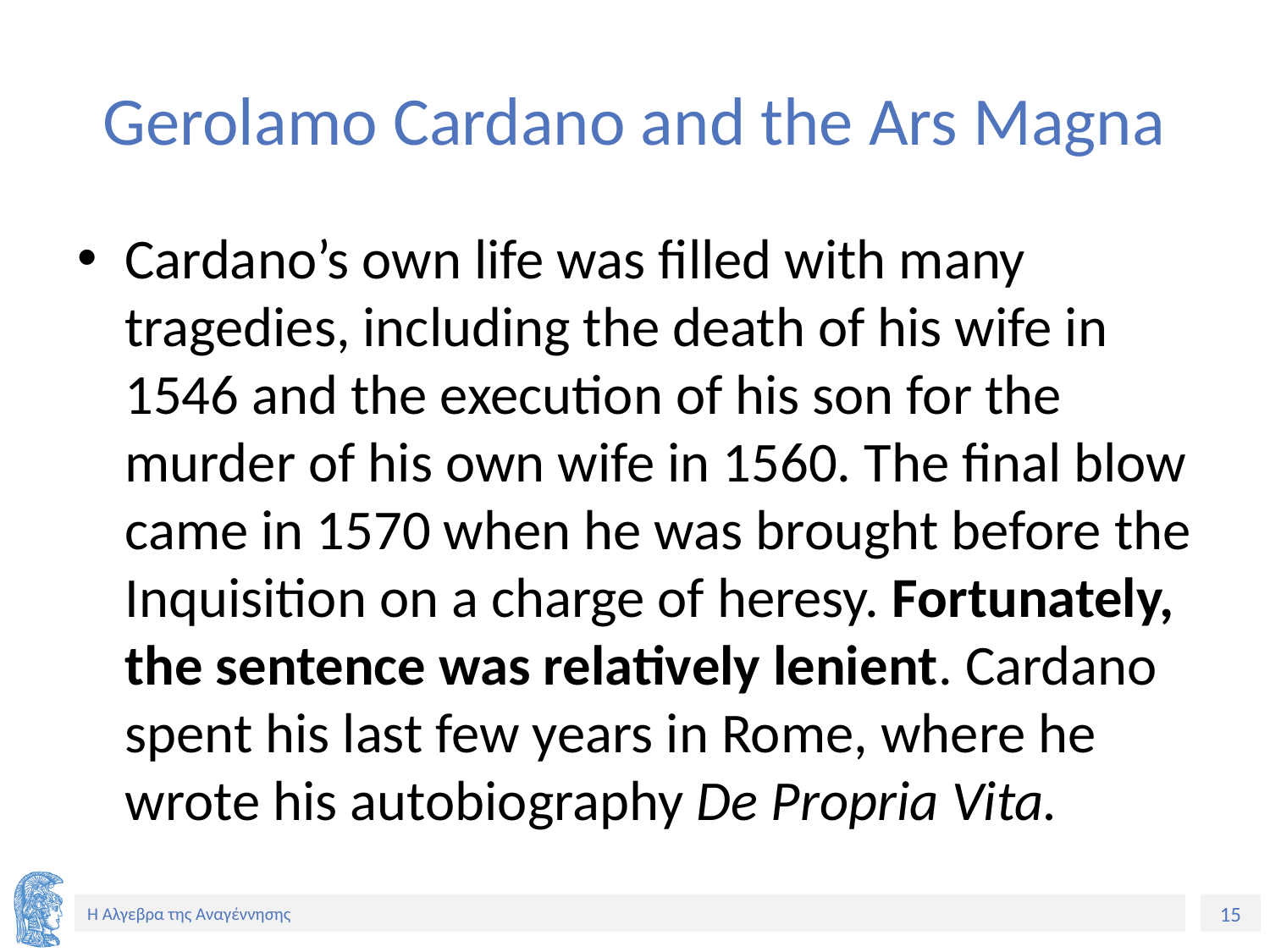

# Gerolamo Cardano and the Ars Magna
Cardano’s own life was filled with many tragedies, including the death of his wife in 1546 and the execution of his son for the murder of his own wife in 1560. The final blow came in 1570 when he was brought before the Inquisition on a charge of heresy. Fortunately, the sentence was relatively lenient. Cardano spent his last few years in Rome, where he wrote his autobiography De Propria Vita.